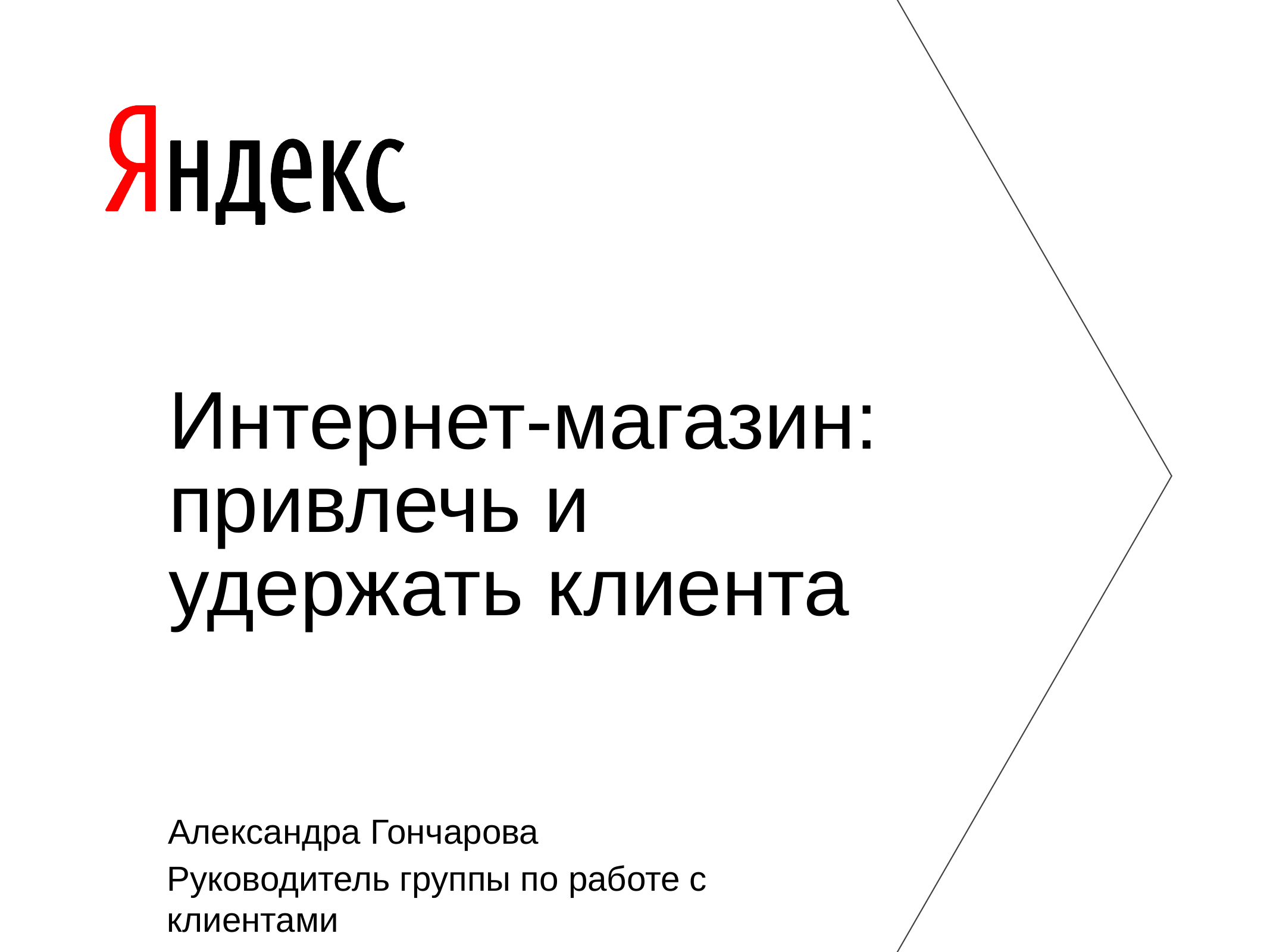

Интернет-магазин: привлечь и удержать клиента
Александра Гончарова
Руководитель группы по работе с клиентами